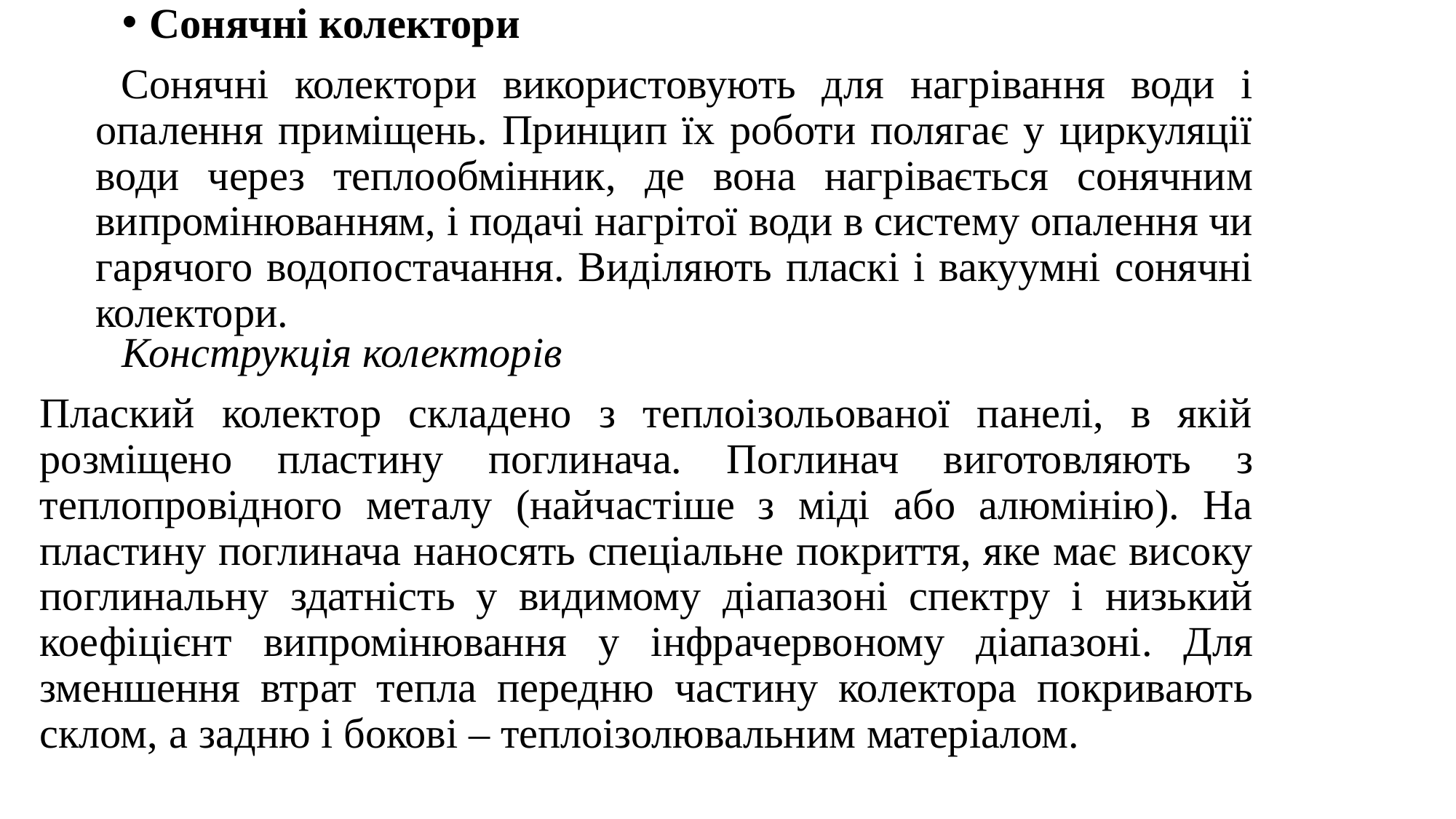

Сонячні колектори
 Сонячні колектори використовують для нагрівання води і опалення приміщень. Принцип їх роботи полягає у циркуляції води через теплообмінник, де вона нагрівається сонячним випромінюванням, і подачі нагрітої води в систему опалення чи гарячого водопостачання. Виділяють пласкі і вакуумні сонячні колектори.
Конструкція колекторів
Плаский колектор складено з теплоізольованої панелі, в якій розміщено пластину поглинача. Поглинач виготовляють з теплопровідного металу (найчастіше з міді або алюмінію). На пластину поглинача наносять спеціальне покриття, яке має високу поглинальну здатність у видимому діапазоні спектру і низький коефіцієнт випромінювання у інфрачервоному діапазоні. Для зменшення втрат тепла передню частину колектора покривають склом, а задню і бокові – теплоізолювальним матеріалом.